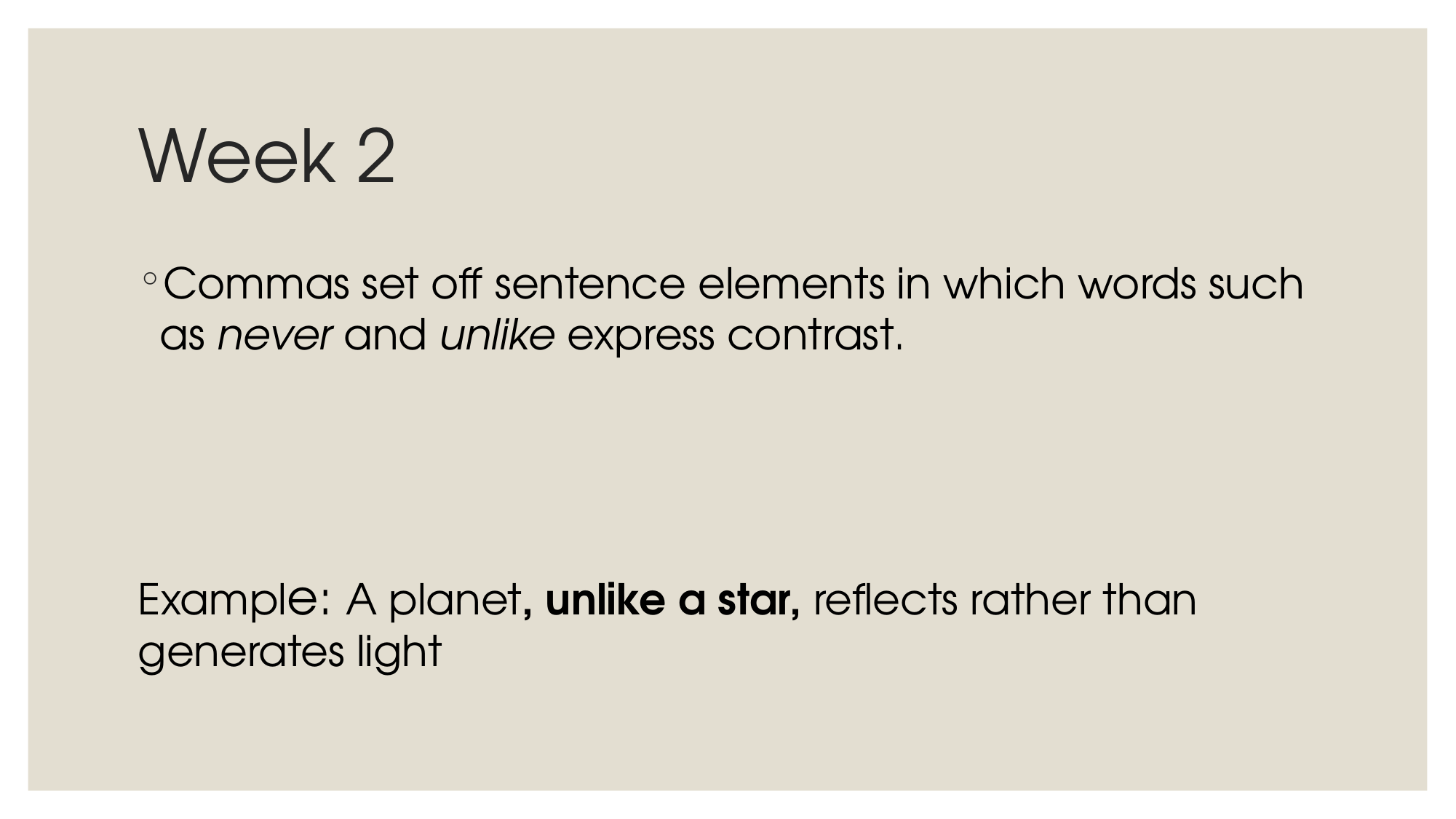

# Week 2
Commas set off sentence elements in which words such as never and unlike express contrast.

Example: A planet, unlike a star, reflects rather than generates light